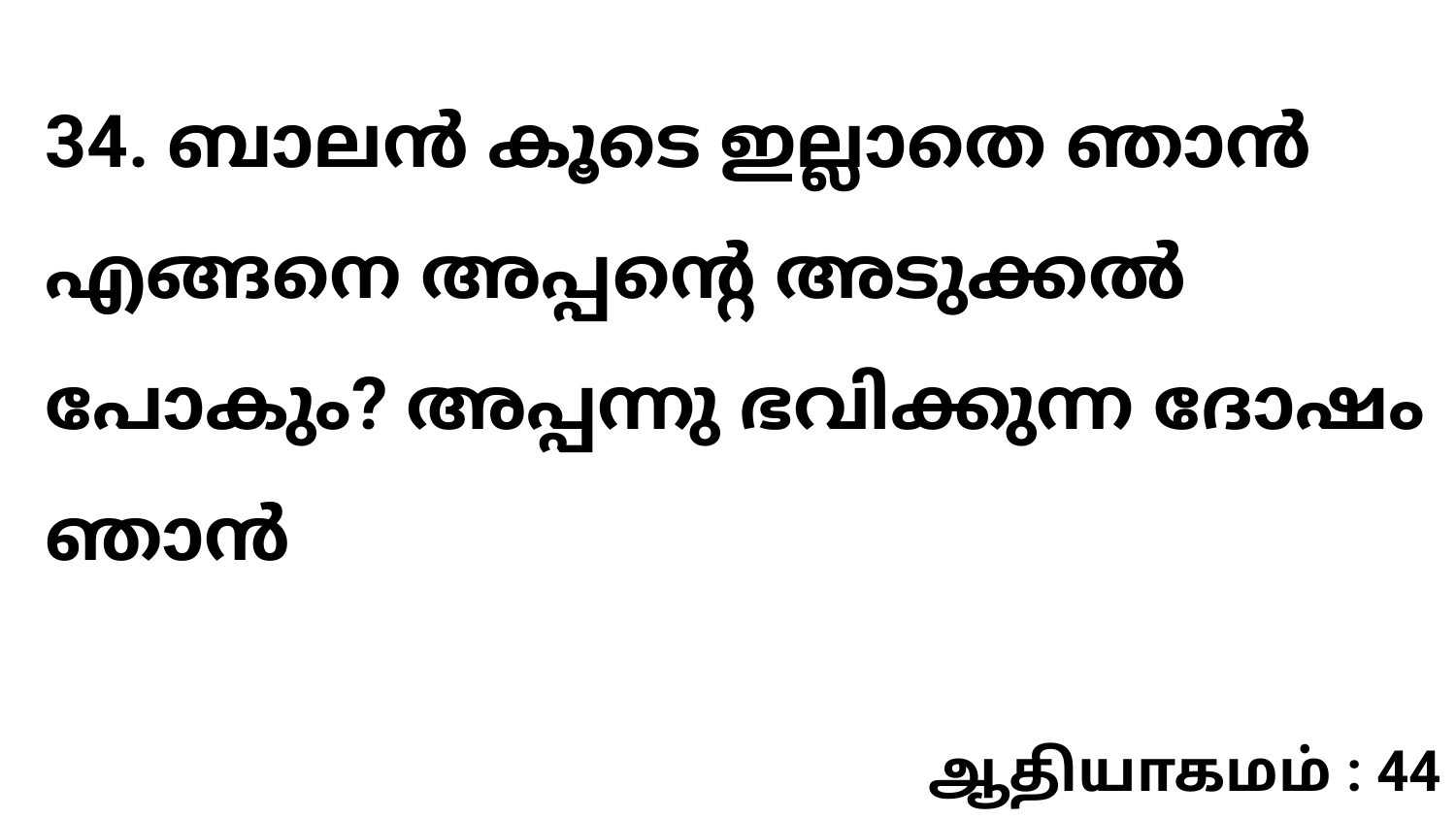

34. ബാലൻ കൂടെ ഇല്ലാതെ ഞാൻ എങ്ങനെ അപ്പന്റെ അടുക്കൽ പോകും? അപ്പന്നു ഭവിക്കുന്ന ദോഷം ഞാൻ
ஆதியாகமம் : 44